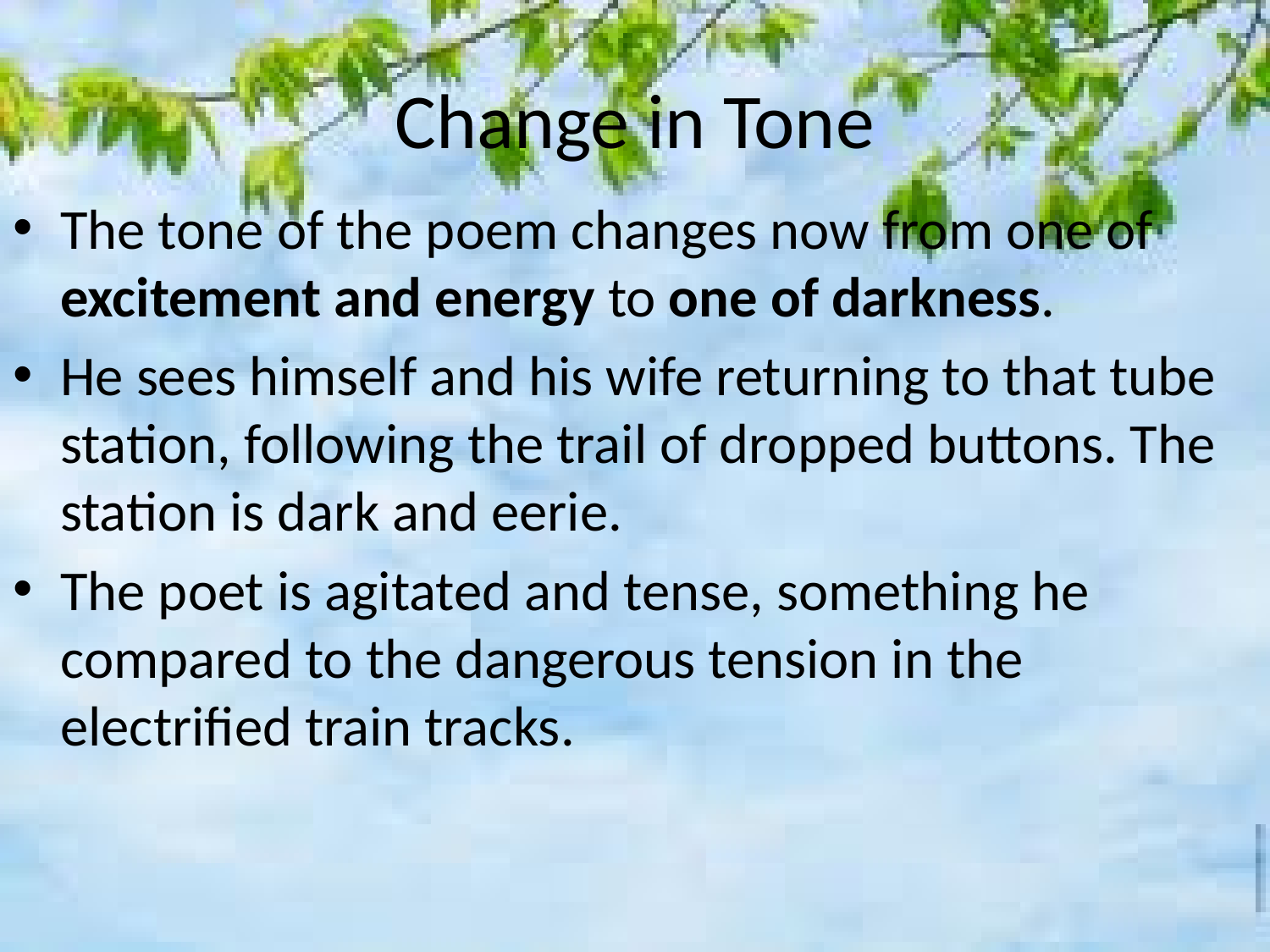

# Change in Tone
The tone of the poem changes now from one of excitement and energy to one of darkness.
He sees himself and his wife returning to that tube station, following the trail of dropped buttons. The station is dark and eerie.
The poet is agitated and tense, something he compared to the dangerous tension in the electrified train tracks.